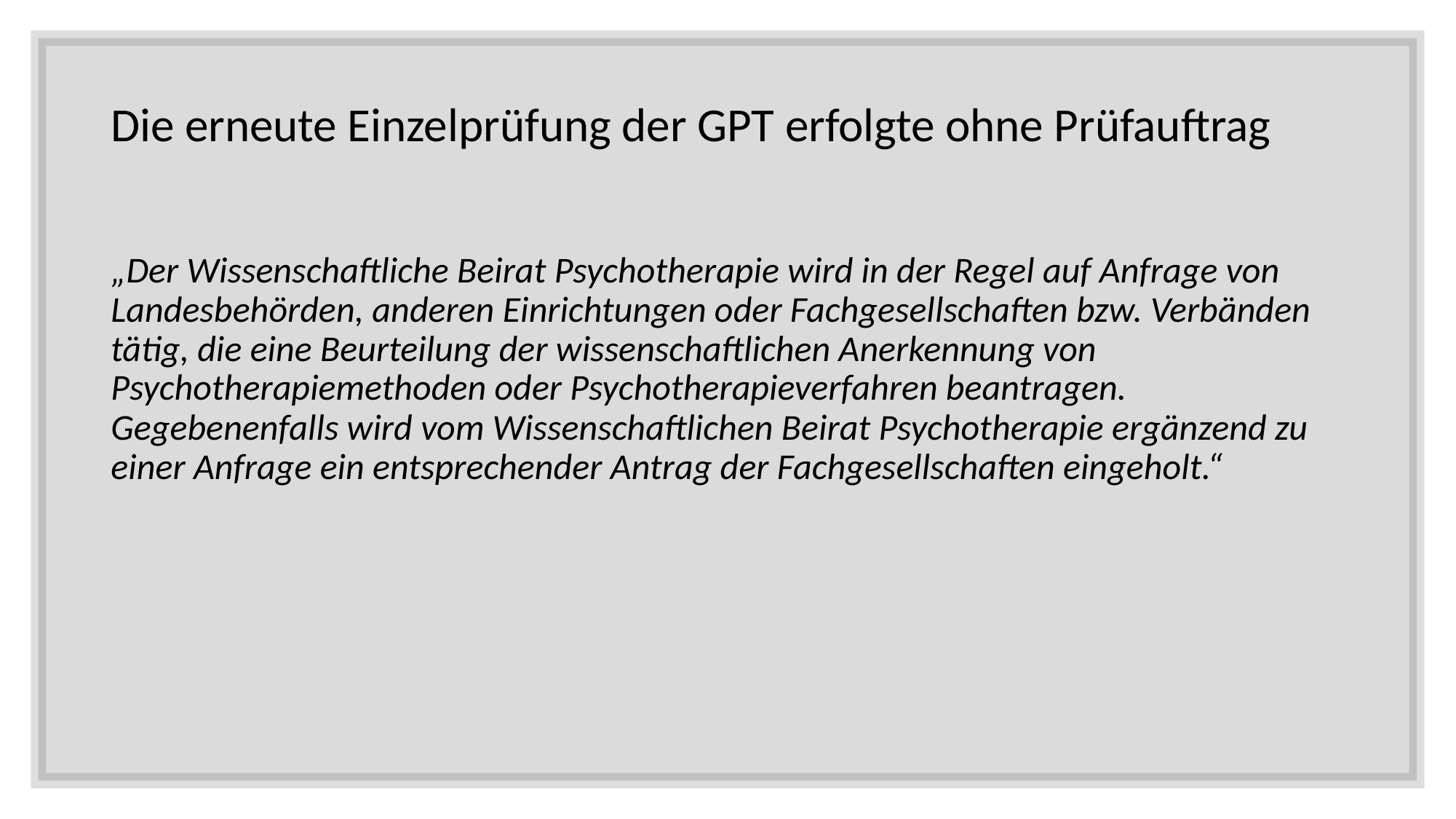

# Die erneute Einzelprüfung der GPT erfolgte ohne Prüfauftrag
„Der Wissenschaftliche Beirat Psychotherapie wird in der Regel auf Anfrage von Landesbehörden, anderen Einrichtungen oder Fachgesellschaften bzw. Verbänden tätig, die eine Beurteilung der wissenschaftlichen Anerkennung von Psychotherapiemethoden oder Psychotherapieverfahren beantragen. Gegebenenfalls wird vom Wissenschaftlichen Beirat Psychotherapie ergänzend zu einer Anfrage ein entsprechender Antrag der Fachgesellschaften eingeholt.“